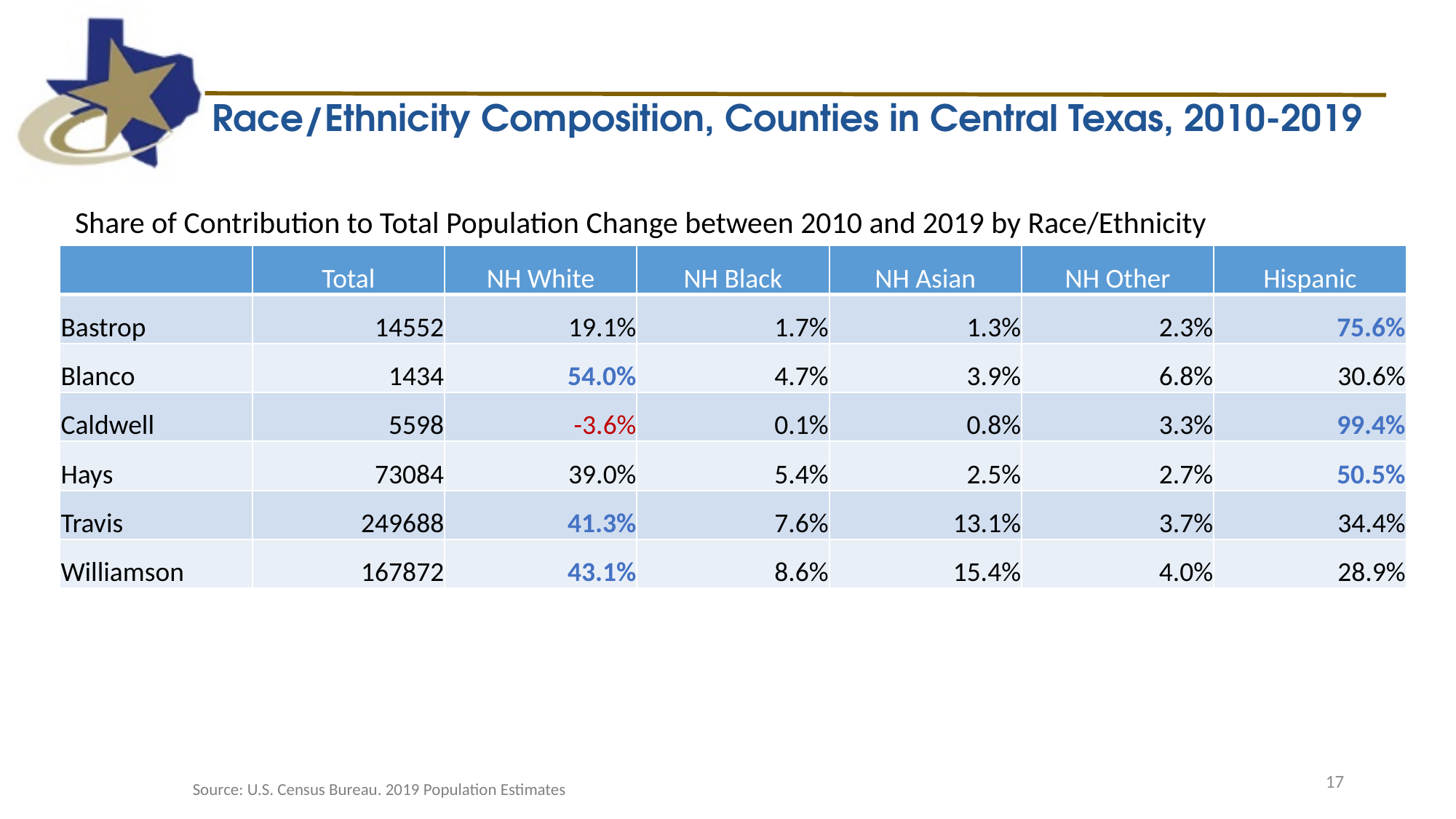

Race/Ethnicity Composition, Counties in Central Texas, 2010-2019

Share of Contribution to Total Population Change between 2010 and 2019 by Race/Ethnicity
|  | Total | NH White | NH Black | NH Asian | NH Other | Hispanic |
| --- | --- | --- | --- | --- | --- | --- |
| Bastrop | 14552 | 19.1% | 1.7% | 1.3% | 2.3% | 75.6% |
| Blanco | 1434 | 54.0% | 4.7% | 3.9% | 6.8% | 30.6% |
| Caldwell | 5598 | -3.6% | 0.1% | 0.8% | 3.3% | 99.4% |
| Hays | 73084 | 39.0% | 5.4% | 2.5% | 2.7% | 50.5% |
| Travis | 249688 | 41.3% | 7.6% | 13.1% | 3.7% | 34.4% |
| Williamson | 167872 | 43.1% | 8.6% | 15.4% | 4.0% | 28.9% |
17
Source: U.S. Census Bureau. 2019 Population Estimates